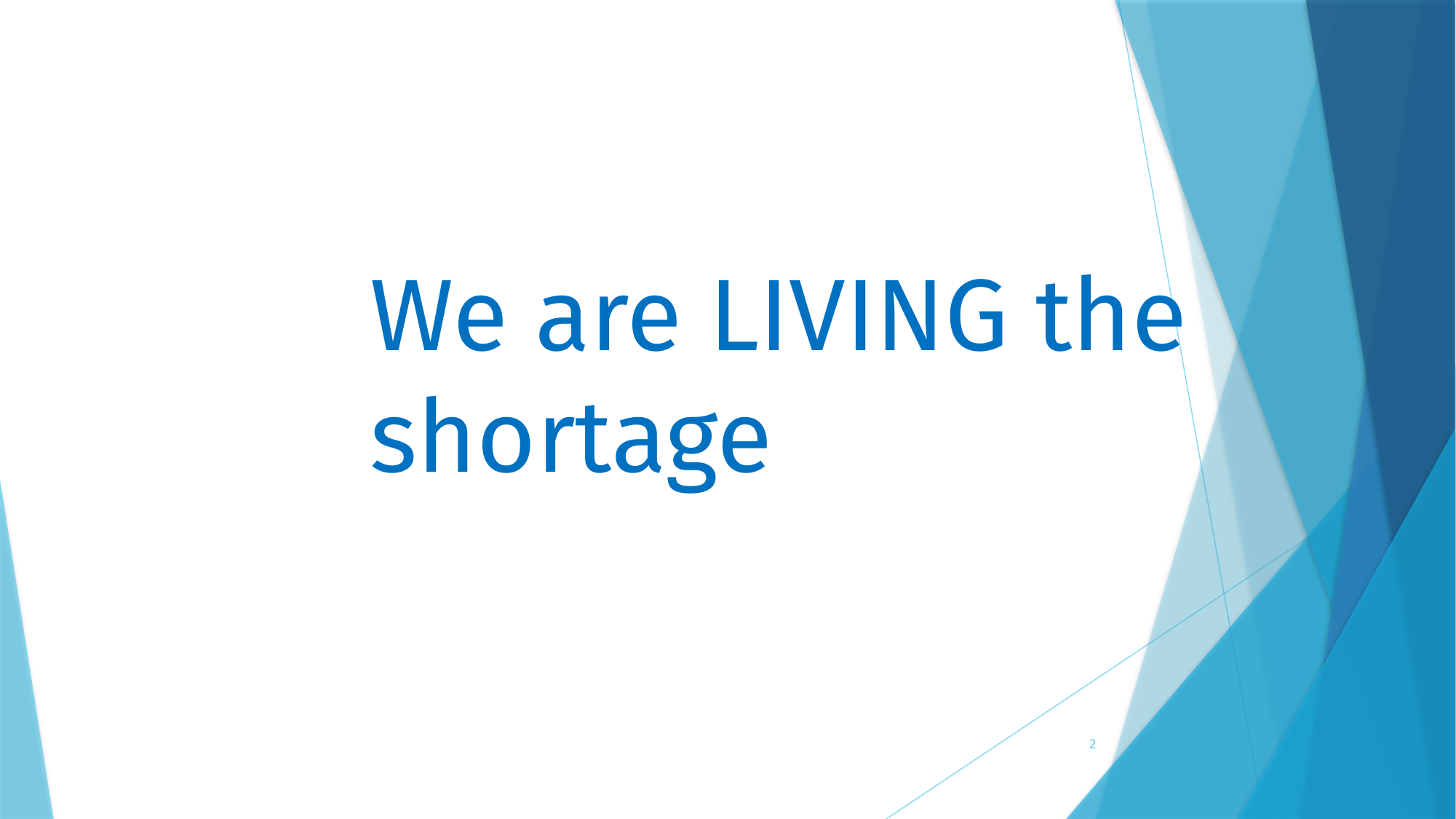

# We are LIVING the shortage

2